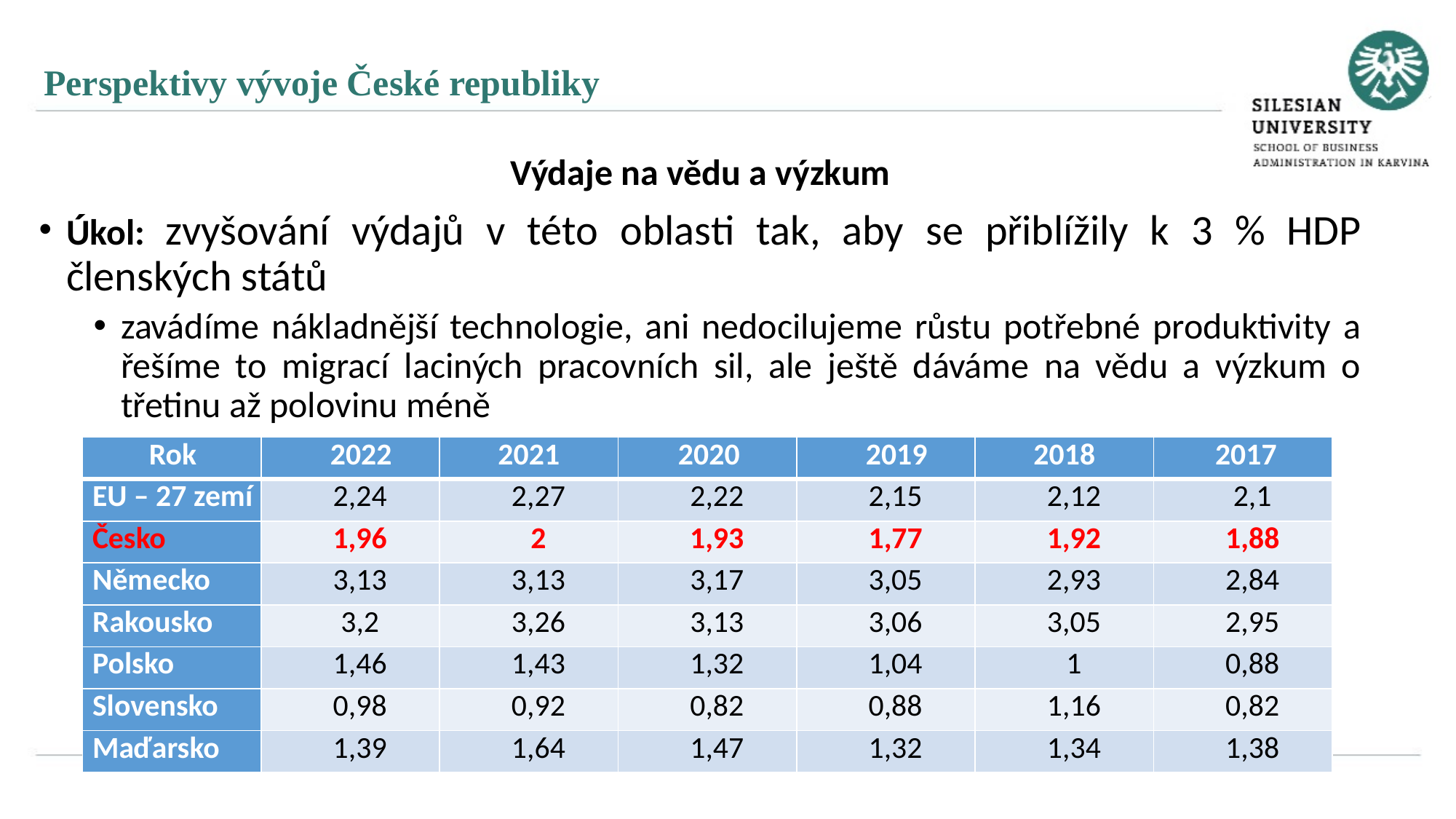

Perspektivy vývoje České republiky
Výdaje na vědu a výzkum
Úkol: zvyšování výdajů v této oblasti tak, aby se přiblížily k 3 % HDP členských států
zavádíme nákladnější technologie, ani nedocilujeme růstu potřebné produktivity a řešíme to migrací laciných pracovních sil, ale ještě dáváme na vědu a výzkum o třetinu až polovinu méně
| Rok | 2022 | 2021 | 2020 | 2019 | 2018 | 2017 |
| --- | --- | --- | --- | --- | --- | --- |
| EU – 27 zemí | 2,24 | 2,27 | 2,22 | 2,15 | 2,12 | 2,1 |
| Česko | 1,96 | 2 | 1,93 | 1,77 | 1,92 | 1,88 |
| Německo | 3,13 | 3,13 | 3,17 | 3,05 | 2,93 | 2,84 |
| Rakousko | 3,2 | 3,26 | 3,13 | 3,06 | 3,05 | 2,95 |
| Polsko | 1,46 | 1,43 | 1,32 | 1,04 | 1 | 0,88 |
| Slovensko | 0,98 | 0,92 | 0,82 | 0,88 | 1,16 | 0,82 |
| Maďarsko | 1,39 | 1,64 | 1,47 | 1,32 | 1,34 | 1,38 |